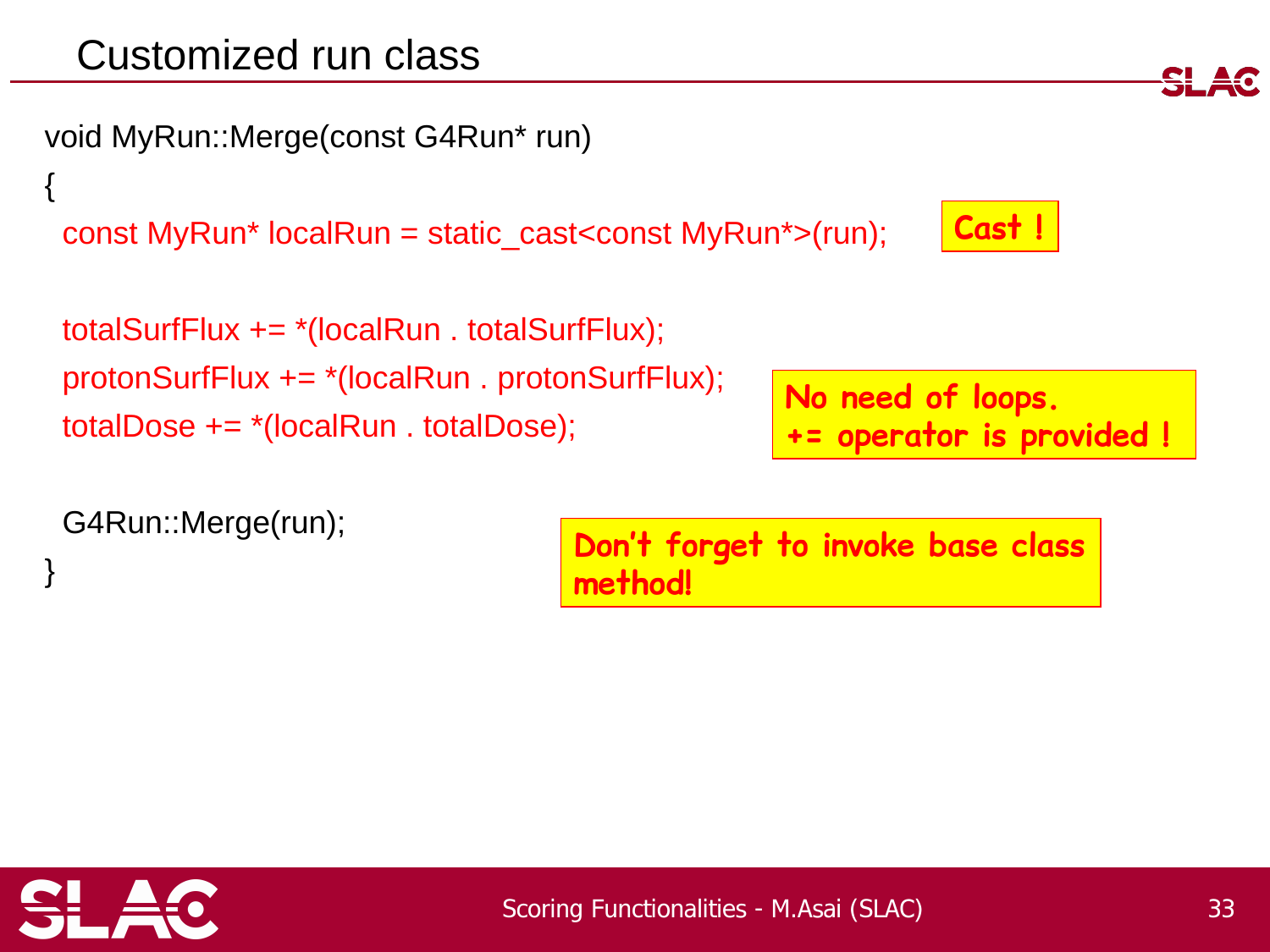

# Customized run class
void MyRun::Merge(const G4Run* run)
{
  const MyRun* localRun = static_cast<const MyRun*>(run);

  totalSurfFlux += *(localRun . totalSurfFlux);
  protonSurfFlux += *(localRun . protonSurfFlux);
  totalDose += *(localRun . totalDose);

  G4Run::Merge(run);
}
Cast !
No need of loops.
+= operator is provided !
Don’t forget to invoke base class method!
Scoring Functionalities - M.Asai (SLAC)
33